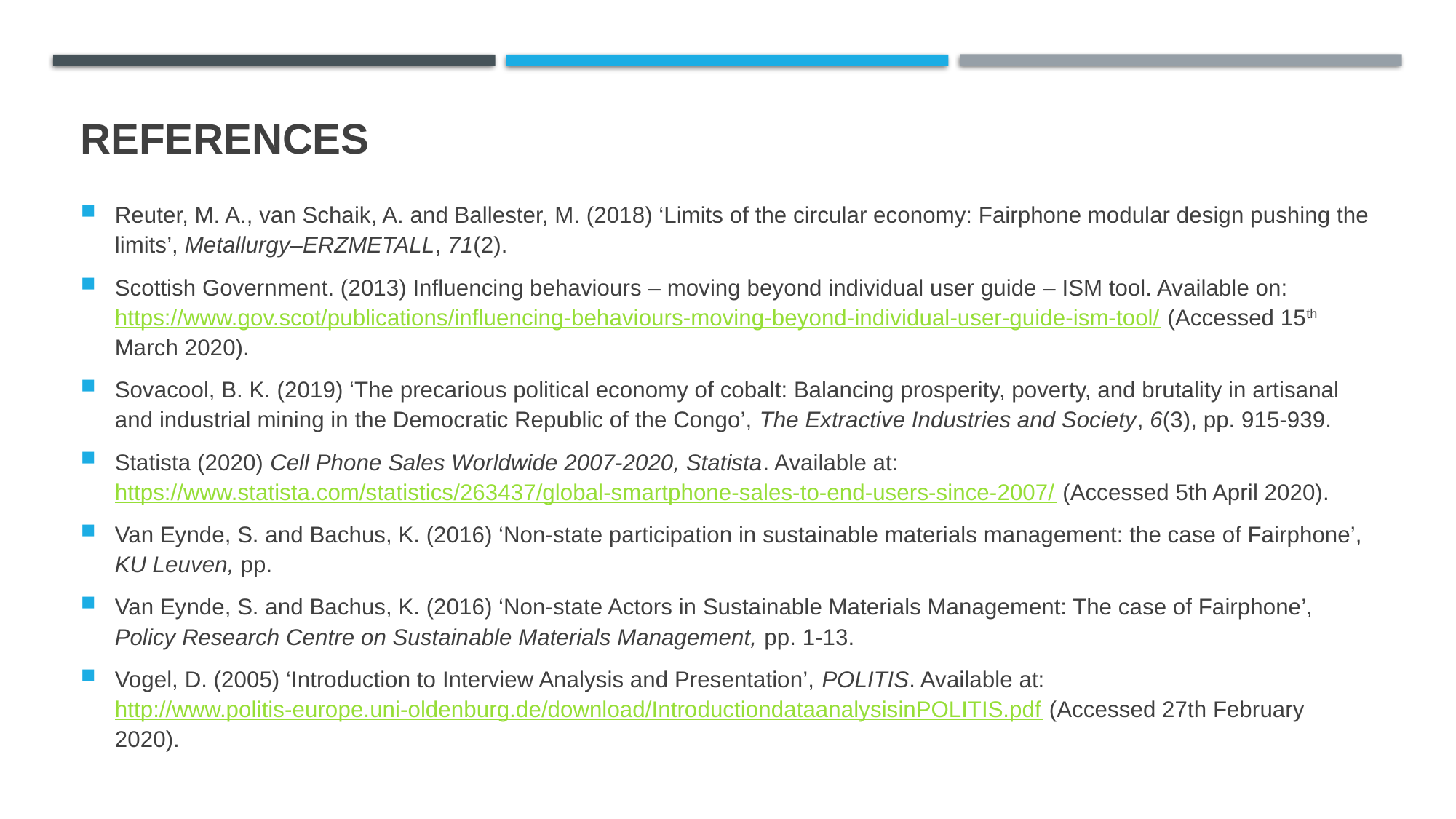

# References
Reuter, M. A., van Schaik, A. and Ballester, M. (2018) ‘Limits of the circular economy: Fairphone modular design pushing the limits’, Metallurgy–ERZMETALL, 71(2).
Scottish Government. (2013) Influencing behaviours – moving beyond individual user guide – ISM tool. Available on:  https://www.gov.scot/publications/influencing-behaviours-moving-beyond-individual-user-guide-ism-tool/ (Accessed 15th March 2020).
Sovacool, B. K. (2019) ‘The precarious political economy of cobalt: Balancing prosperity, poverty, and brutality in artisanal and industrial mining in the Democratic Republic of the Congo’, The Extractive Industries and Society, 6(3), pp. 915-939.
Statista (2020) Cell Phone Sales Worldwide 2007-2020, Statista. Available at: https://www.statista.com/statistics/263437/global-smartphone-sales-to-end-users-since-2007/ (Accessed 5th April 2020).
Van Eynde, S. and Bachus, K. (2016) ‘Non-state participation in sustainable materials management: the case of Fairphone’, KU Leuven, pp.
Van Eynde, S. and Bachus, K. (2016) ‘Non-state Actors in Sustainable Materials Management: The case of Fairphone’, Policy Research Centre on Sustainable Materials Management, pp. 1-13.
Vogel, D. (2005) ‘Introduction to Interview Analysis and Presentation’, POLITIS. Available at: http://www.politis-europe.uni-oldenburg.de/download/IntroductiondataanalysisinPOLITIS.pdf (Accessed 27th February 2020).